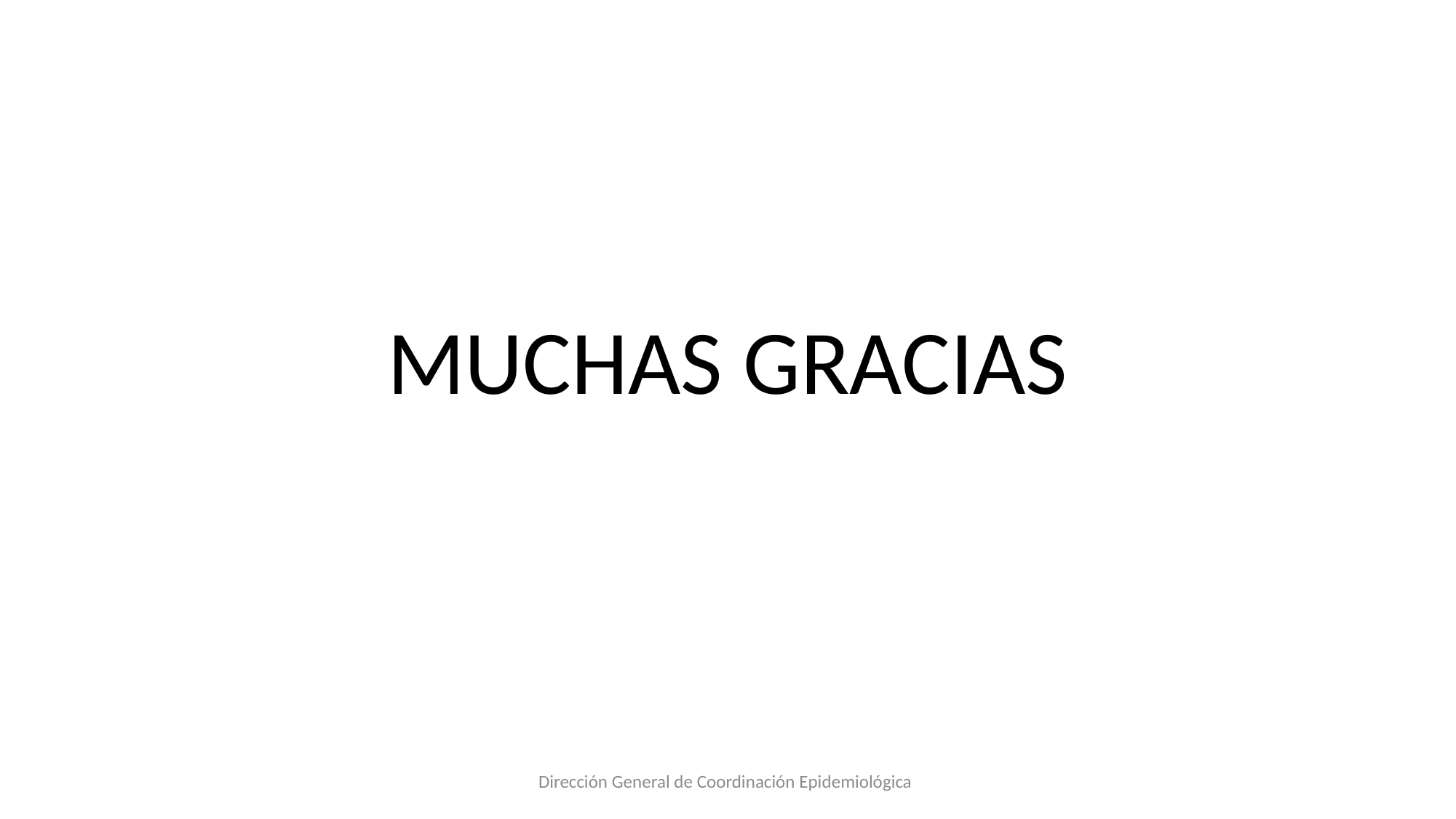

# MUCHAS GRACIAS

Dirección General de Coordinación Epidemiológica